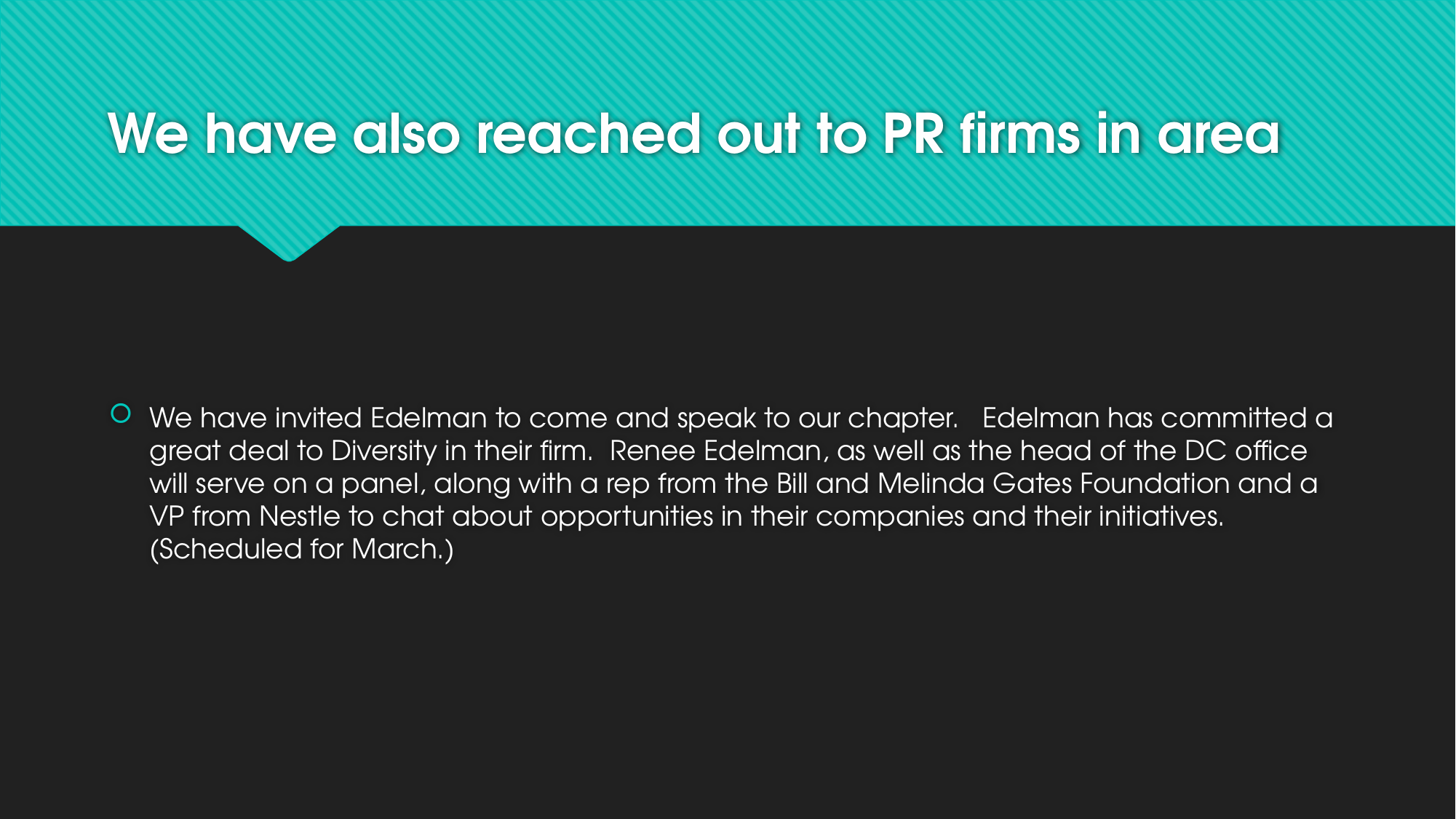

# We have also reached out to PR firms in area
We have invited Edelman to come and speak to our chapter.   Edelman has committed a great deal to Diversity in their firm.  Renee Edelman, as well as the head of the DC office will serve on a panel, along with a rep from the Bill and Melinda Gates Foundation and a VP from Nestle to chat about opportunities in their companies and their initiatives. (Scheduled for March.)